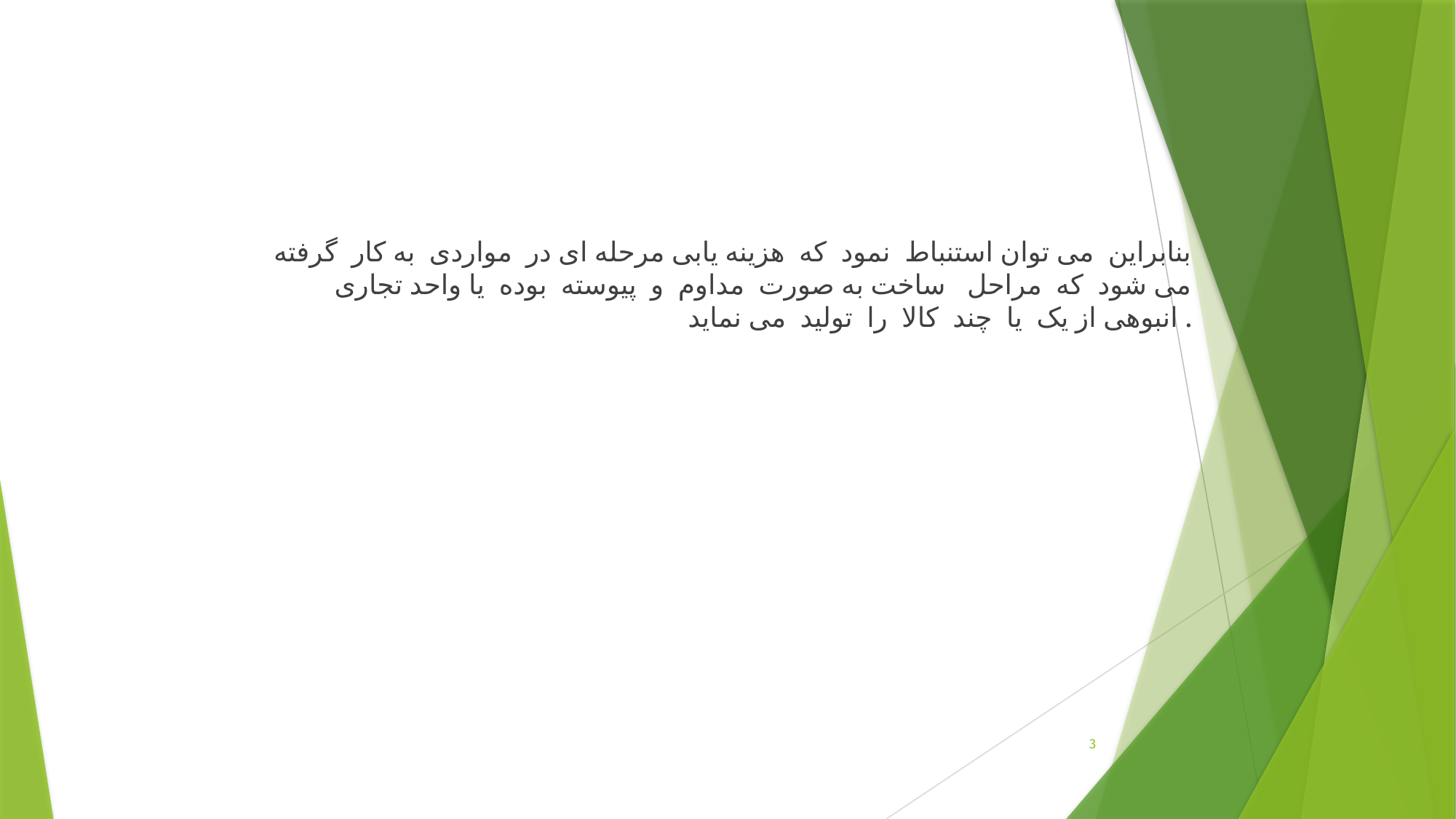

بنابراين  می توان استنباط  نمود  که  هزینه يابی مرحله ای در  مواردی  به کار  گرفته  می شود  که  مراحل   ساخت به صورت  مداوم  و  پيوسته  بوده  يا واحد تجاری انبوهی از يک  يا  چند  کالا  را  توليد  می نمايد .
3